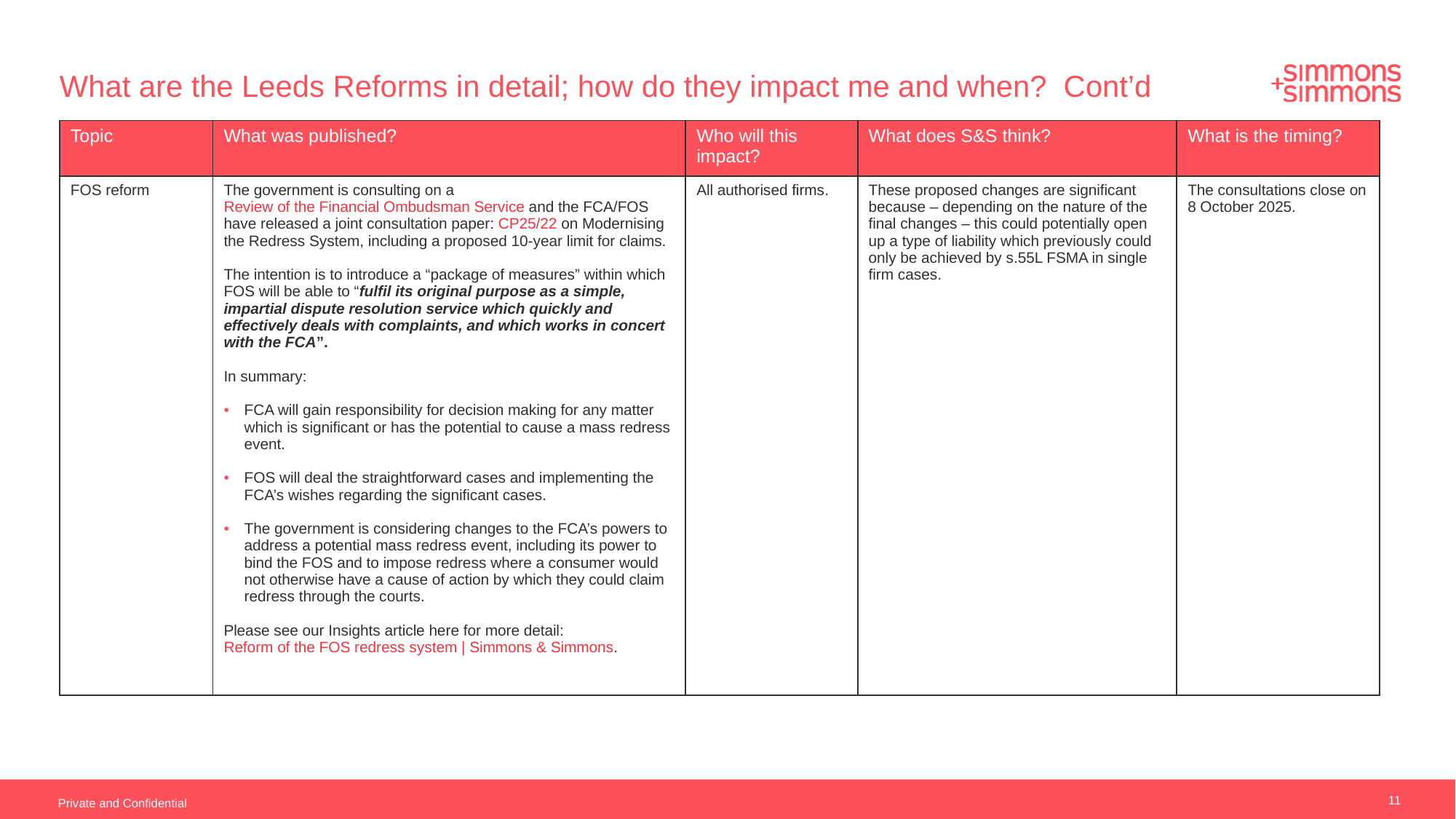

What are the Leeds Reforms in detail; how do they impact me and when?  Cont’d
| Topic | What was published? | Who will this impact? | What does S&S think? | What is the timing? |
| --- | --- | --- | --- | --- |
| FOS reform | The government is consulting on a Review of the Financial Ombudsman Service and the FCA/FOS have released a joint consultation paper: CP25/22 on Modernising the Redress System, including a proposed 10-year limit for claims. The intention is to introduce a “package of measures” within which FOS will be able to “fulfil its original purpose as a simple, impartial dispute resolution service which quickly and effectively deals with complaints, and which works in concert with the FCA”. In summary: FCA will gain responsibility for decision making for any matter which is significant or has the potential to cause a mass redress event. FOS will deal the straightforward cases and implementing the FCA’s wishes regarding the significant cases. The government is considering changes to the FCA’s powers to address a potential mass redress event, including its power to bind the FOS and to impose redress where a consumer would not otherwise have a cause of action by which they could claim redress through the courts. Please see our Insights article here for more detail: Reform of the FOS redress system | Simmons & Simmons. | All authorised firms. | These proposed changes are significant because – depending on the nature of the final changes – this could potentially open up a type of liability which previously could only be achieved by s.55L FSMA in single firm cases. | The consultations close on 8 October 2025. |